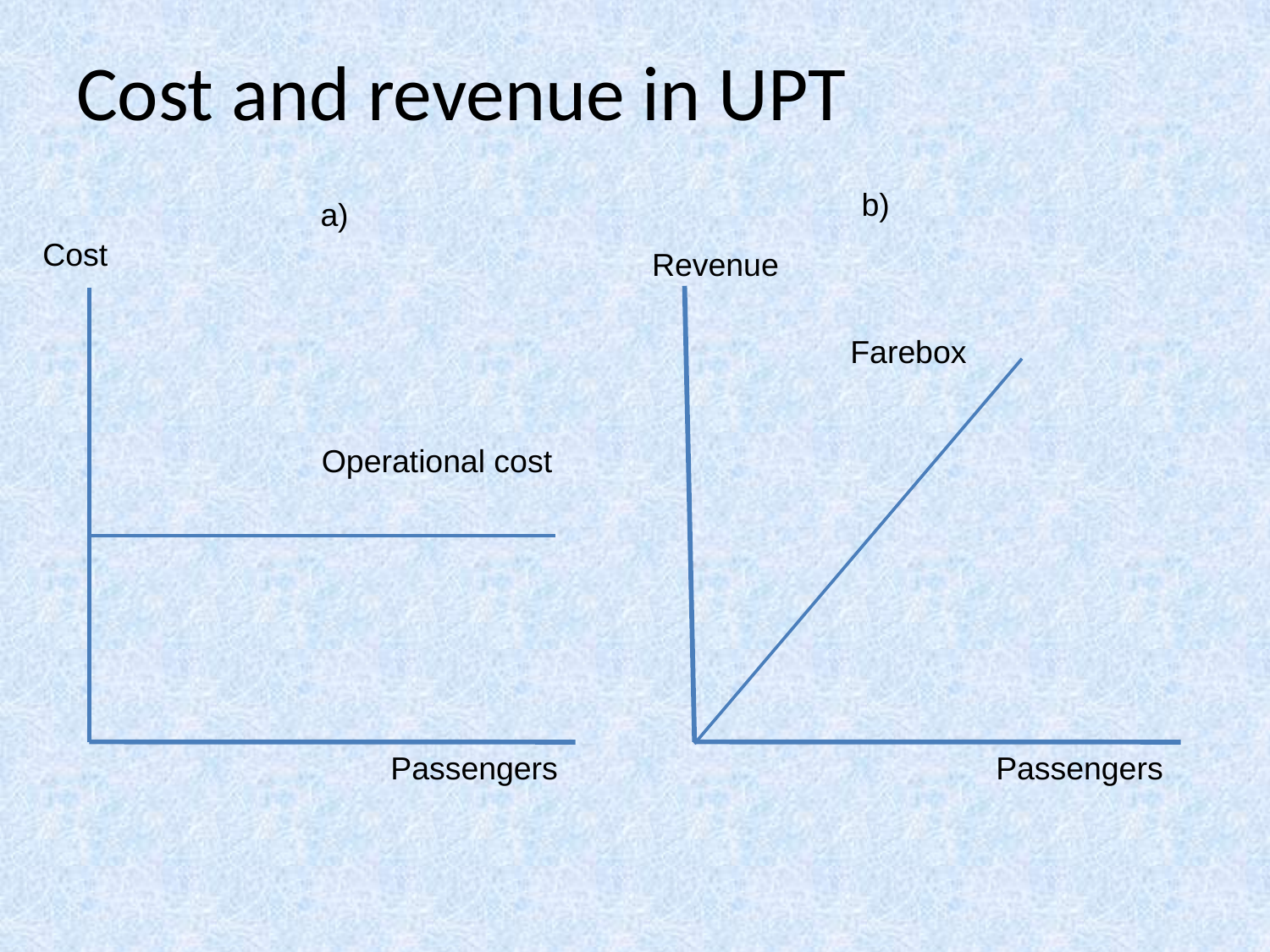

# Cost and revenue in UPT
b)
a)
Cost
Revenue
Farebox
Operational cost
Passengers
Passengers